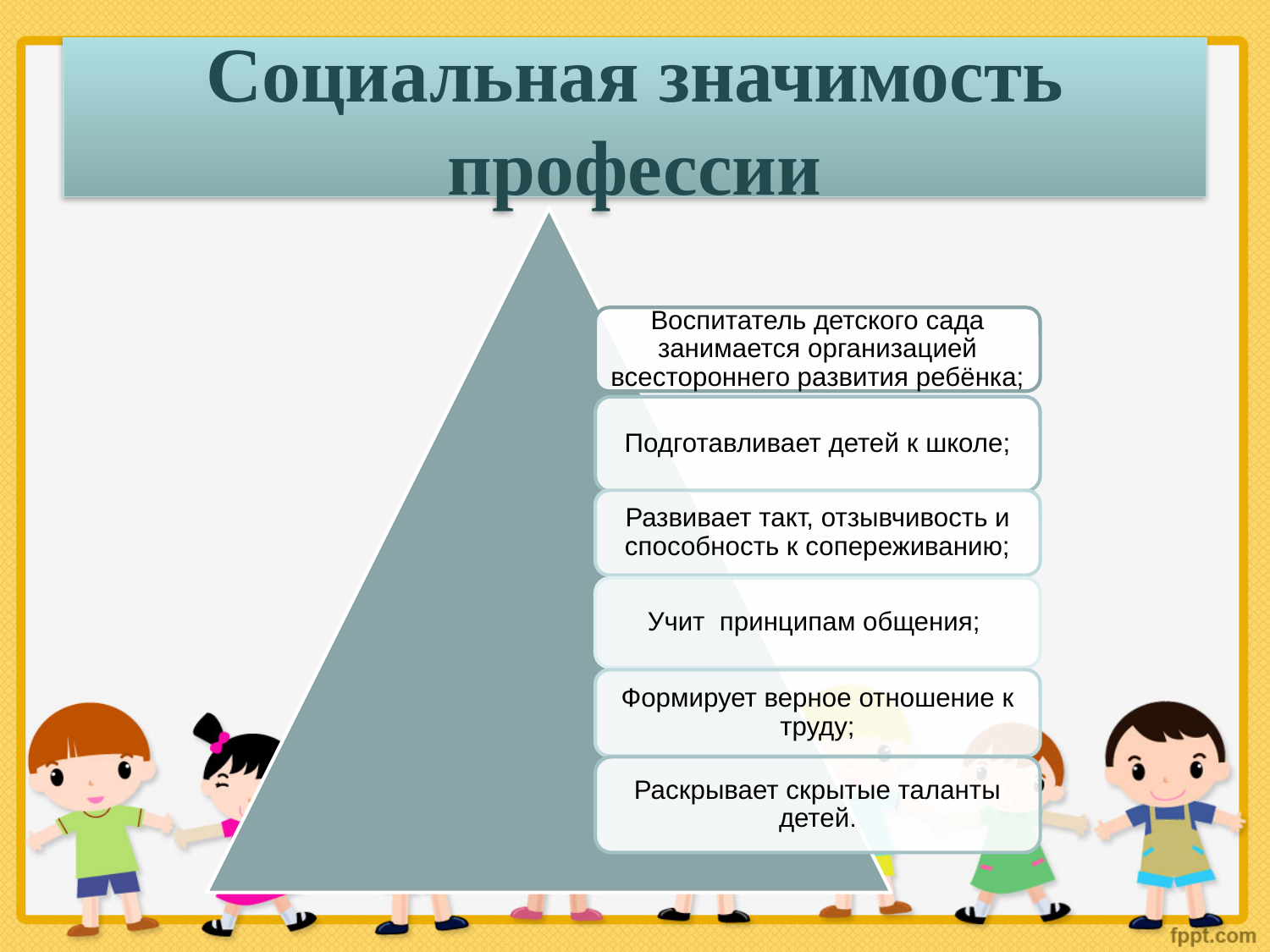

# Социальная значимость профессии
Воспитатель детского сада занимается организацией всестороннего развития ребёнка;
Подготавливает детей к школе;
Развивает такт, отзывчивость и способность к сопереживанию;
Учит  принципам общения;
Формирует верное отношение к труду;
Раскрывает скрытые таланты детей.